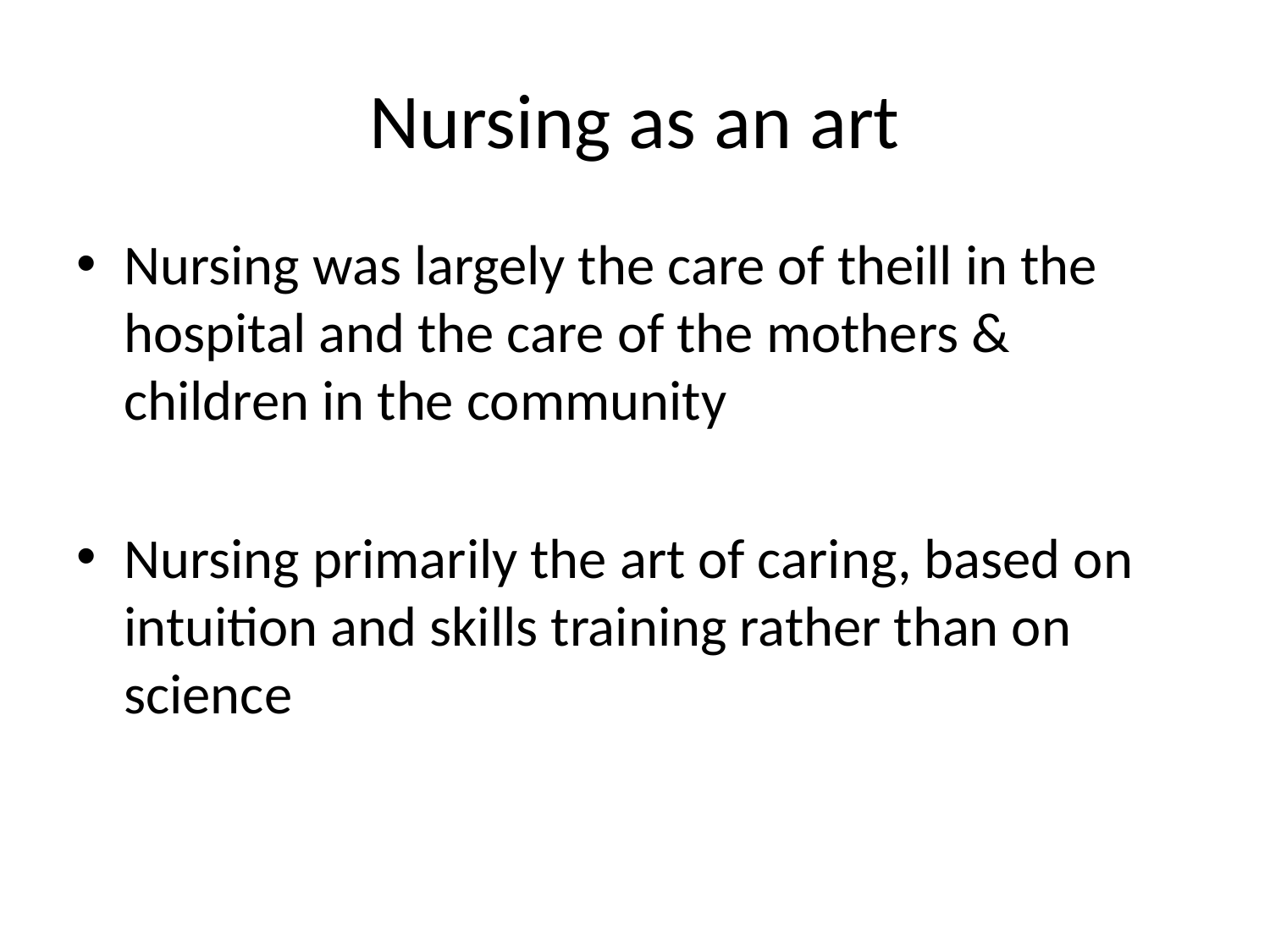

# Nursing as an art
Nursing was largely the care of theill in the hospital and the care of the mothers & children in the community

Nursing primarily the art of caring, based on intuition and skills training rather than on science